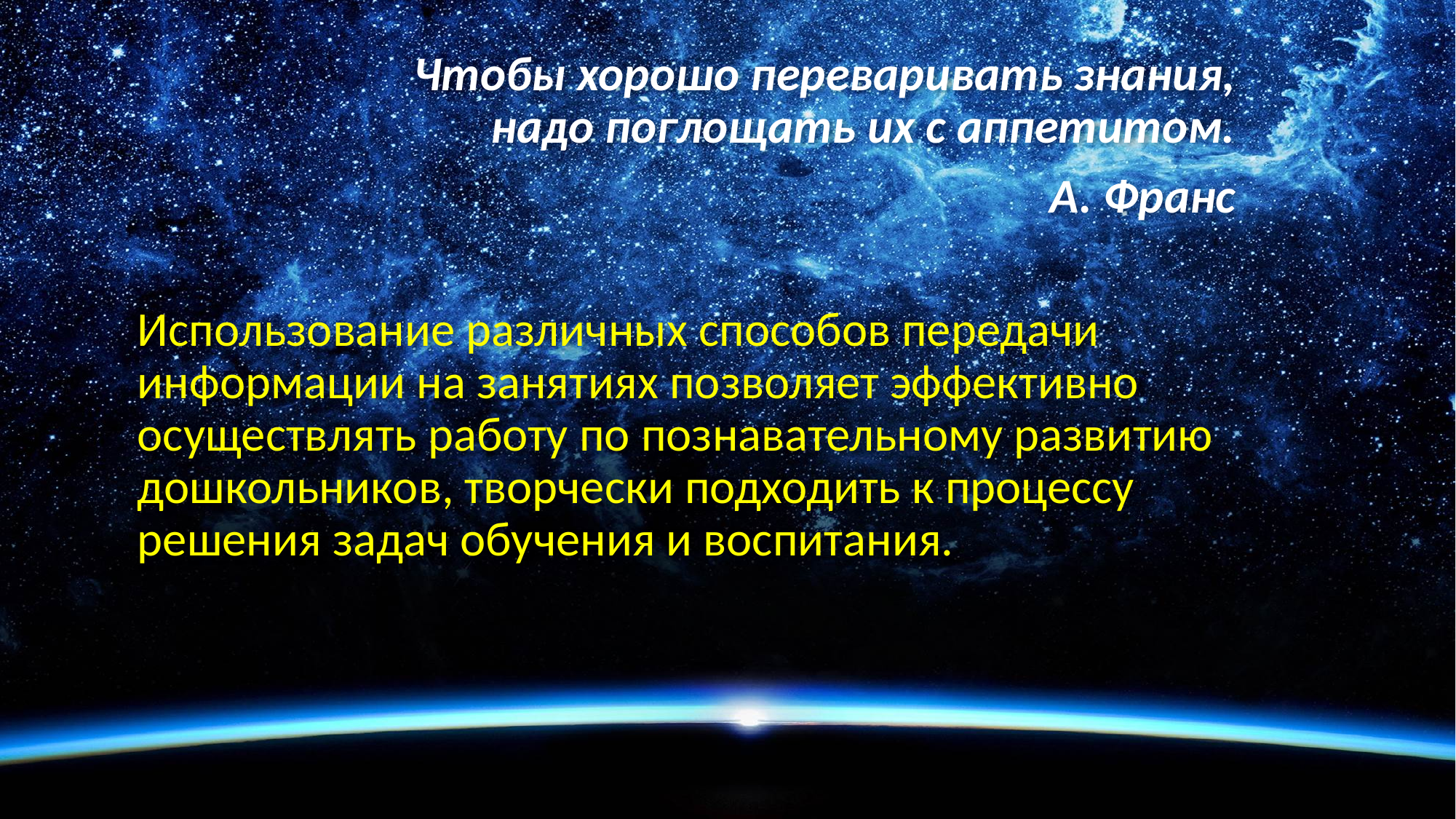

# Чтобы хорошо переваривать знания, надо поглощать их с аппетитом. А. Франс
Использование различных способов передачи информации на занятиях позволяет эффективно осуществлять работу по познавательному развитию дошкольников, творчески подходить к процессу решения задач обучения и воспитания.